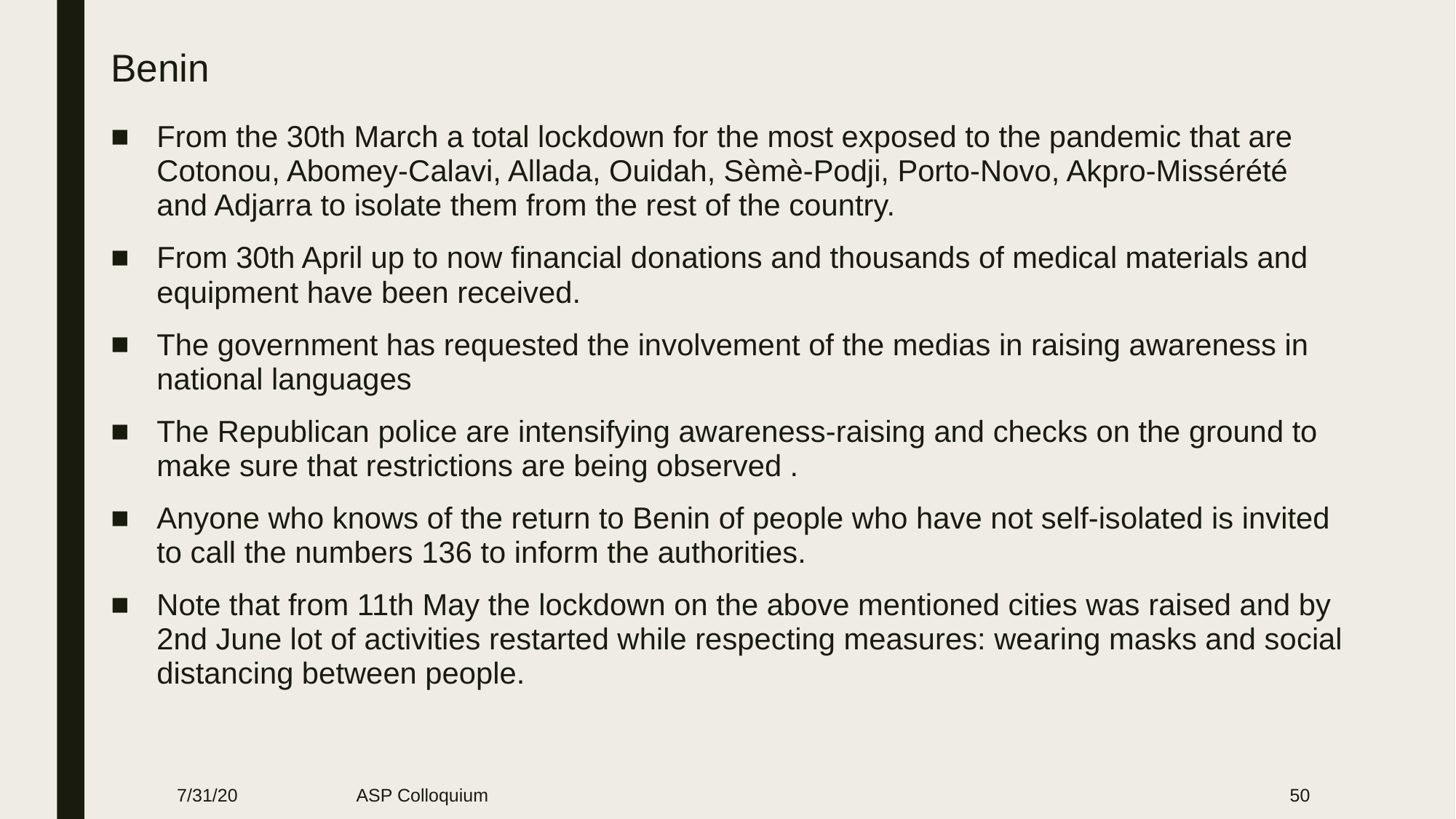

# Benin
From the 30th March a total lockdown for the most exposed to the pandemic that are Cotonou, Abomey-Calavi, Allada, Ouidah, Sèmè-Podji, Porto-Novo, Akpro-Missérété and Adjarra to isolate them from the rest of the country.
From 30th April up to now financial donations and thousands of medical materials and equipment have been received.
The government has requested the involvement of the medias in raising awareness in national languages
The Republican police are intensifying awareness-raising and checks on the ground to make sure that restrictions are being observed .
Anyone who knows of the return to Benin of people who have not self-isolated is invited to call the numbers 136 to inform the authorities.
Note that from 11th May the lockdown on the above mentioned cities was raised and by 2nd June lot of activities restarted while respecting measures: wearing masks and social distancing between people.
7/31/20
ASP Colloquium
50